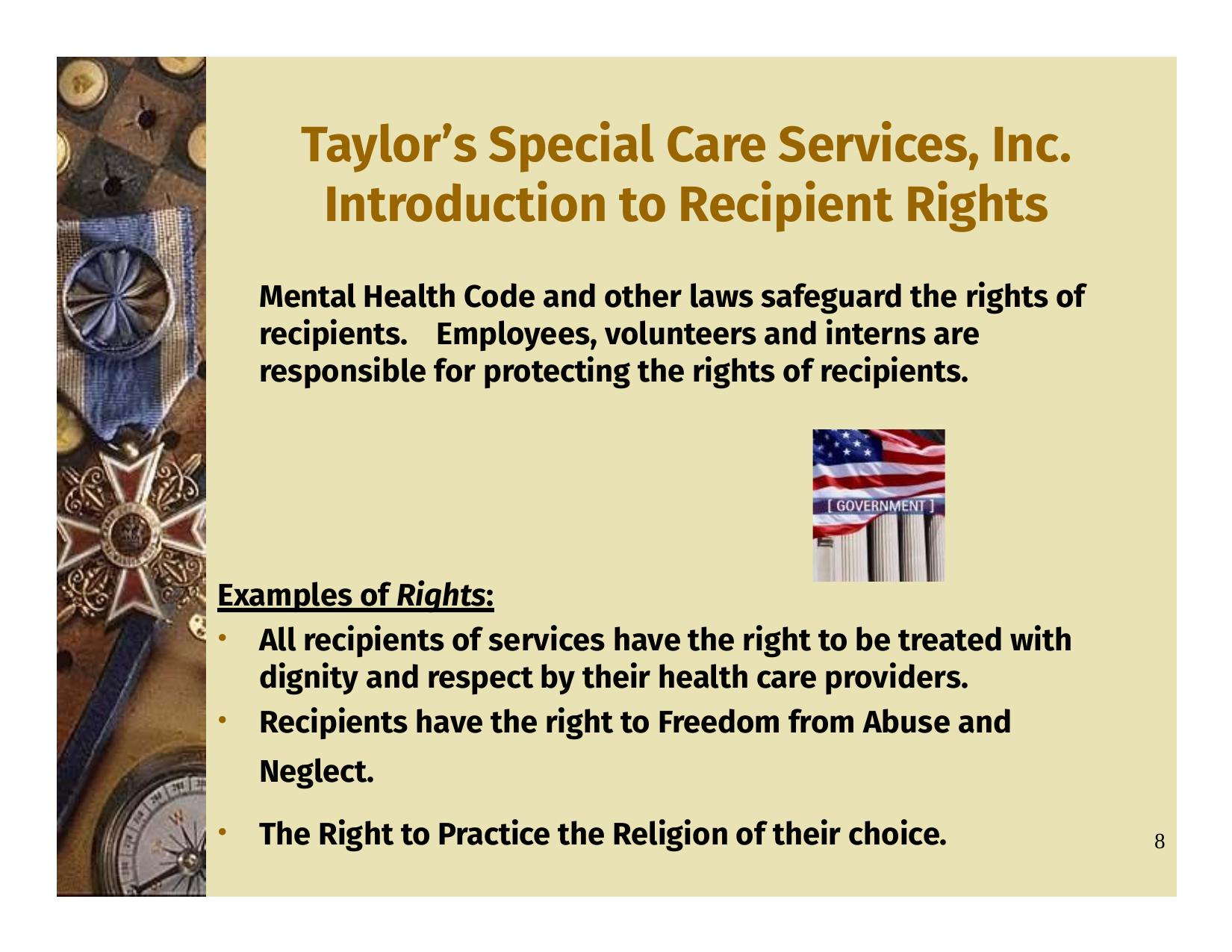

# Taylor’s Special Care Services, Inc.
Introduction to Recipient Rights
Mental Health Code and other laws safeguard the rights of  recipients.	Employees, volunteers and interns are  responsible for protecting the rights of recipients.

Examples of Rights:
All recipients of services have the right to be treated with  dignity and respect by their health care providers.
Recipients have the right to Freedom from Abuse and
Neglect.
The Right to Practice the Religion of their choice.
8